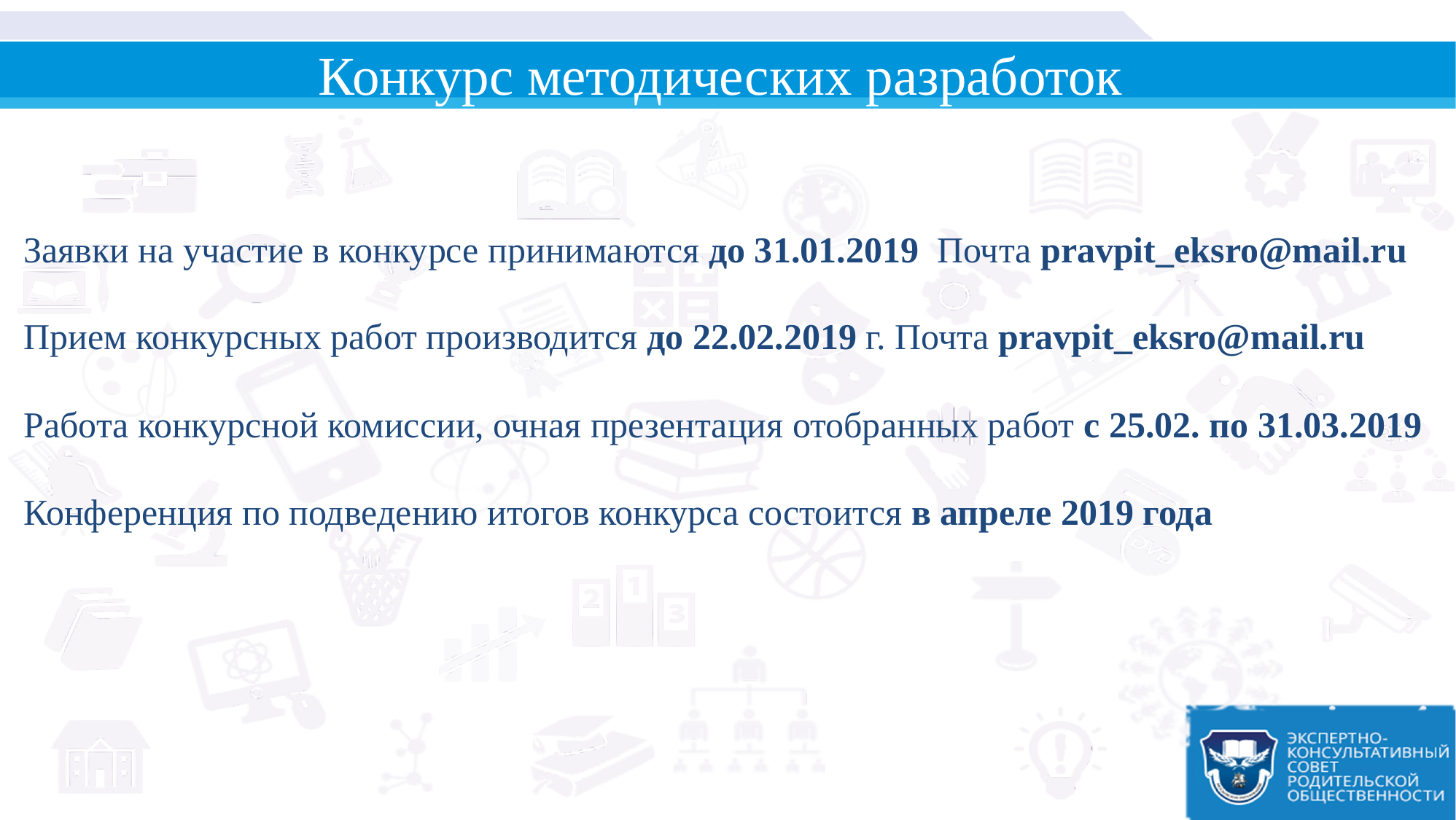

Конкурс методических разработок
Заявки на участие в конкурсе принимаются до 31.01.2019  Почта pravpit_eksro@mail.ru
Прием конкурсных работ производится до 22.02.2019 г. Почта pravpit_eksro@mail.ru

Работа конкурсной комиссии, очная презентация отобранных работ с 25.02. по 31.03.2019

Конференция по подведению итогов конкурса состоится в апреле 2019 года